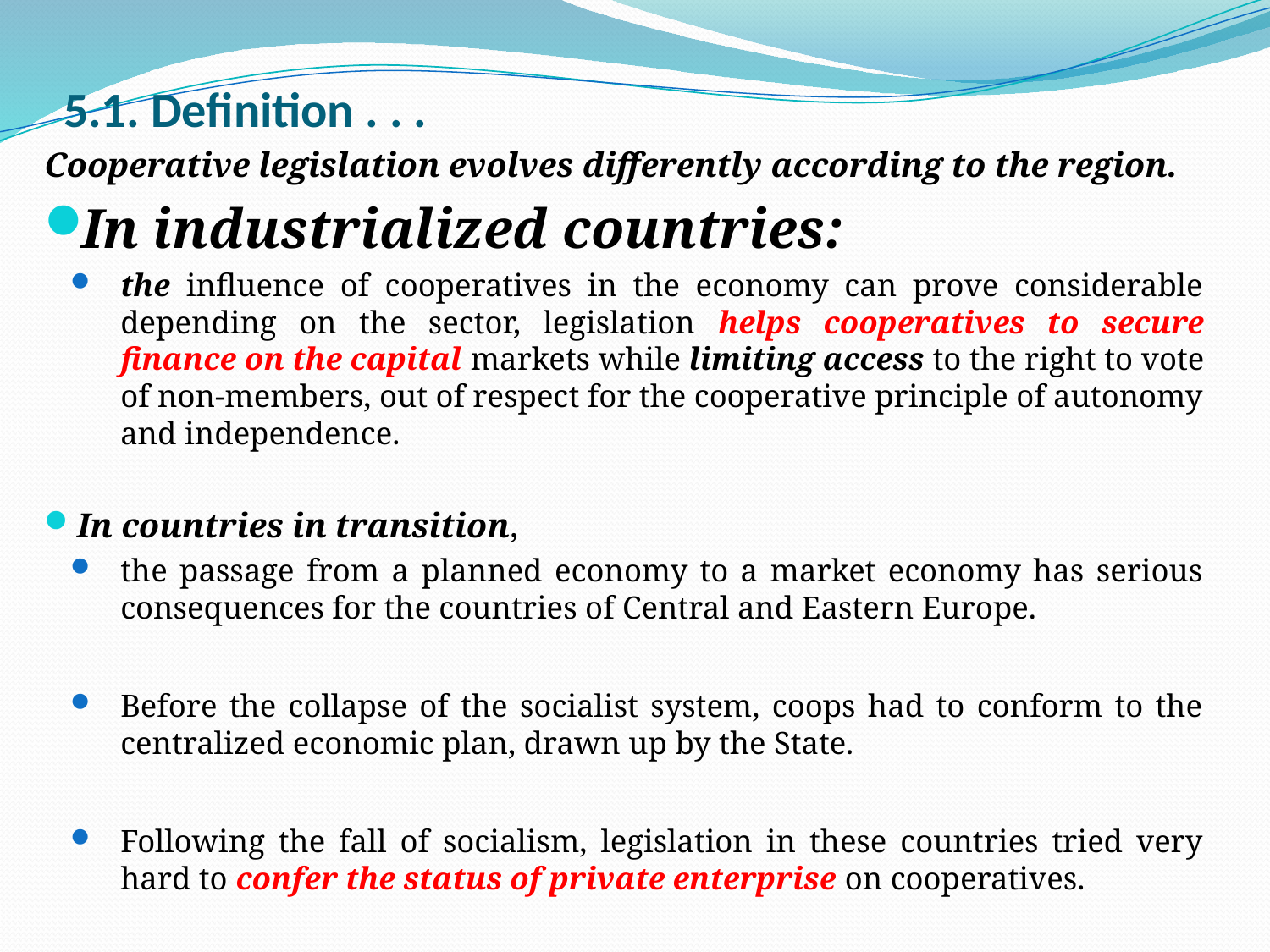

# 5.1. Definition . . .
Cooperative legislation evolves differently according to the region.
In industrialized countries:
the influence of cooperatives in the economy can prove considerable depending on the sector, legislation helps cooperatives to secure finance on the capital markets while limiting access to the right to vote of non-members, out of respect for the cooperative principle of autonomy and independence.

In countries in transition,
the passage from a planned economy to a market economy has serious consequences for the countries of Central and Eastern Europe.

Before the collapse of the socialist system, coops had to conform to the centralized economic plan, drawn up by the State.

Following the fall of socialism, legislation in these countries tried very hard to confer the status of private enterprise on cooperatives.